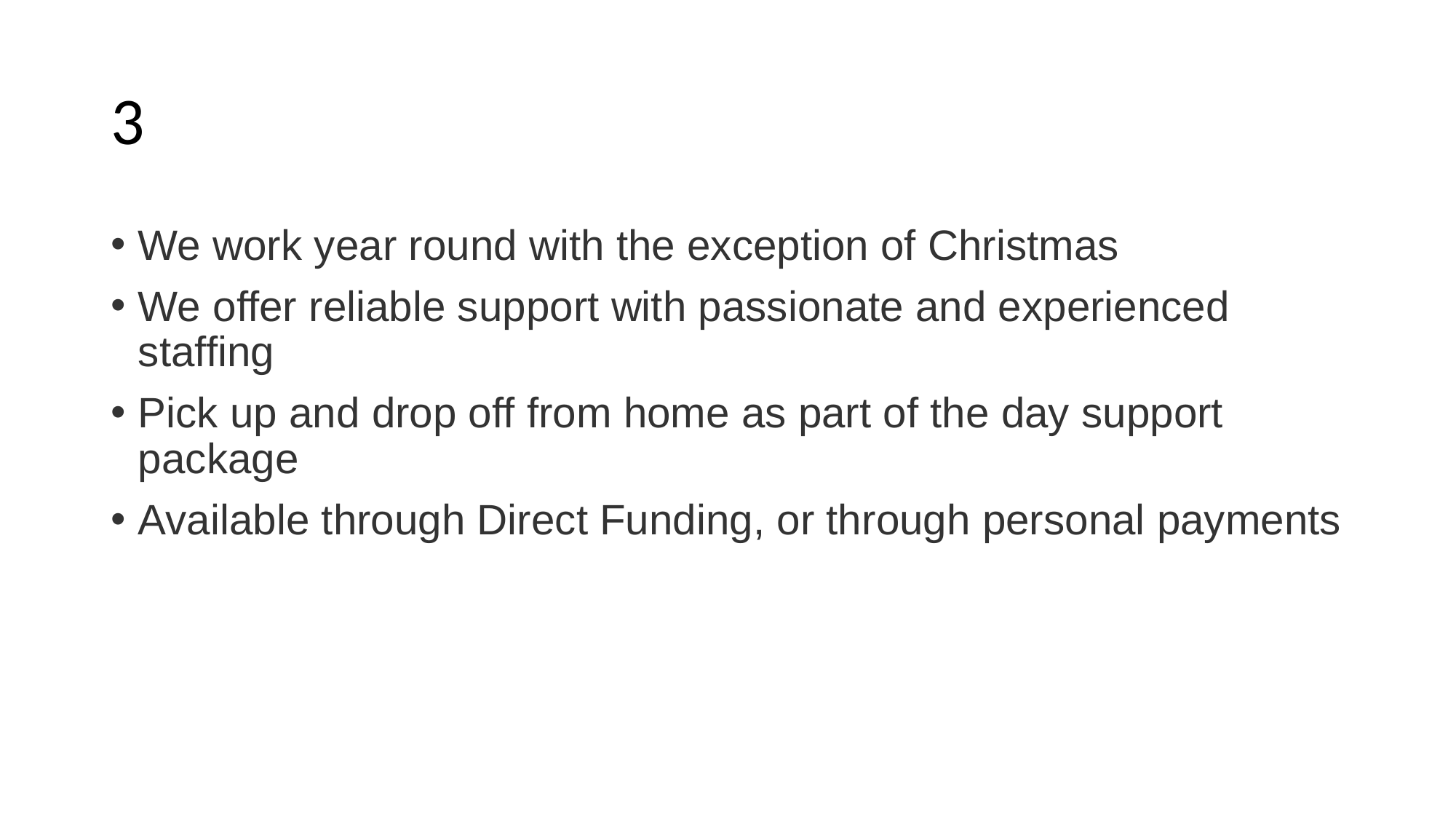

# 3
We work year round with the exception of Christmas
We offer reliable support with passionate and experienced staffing
Pick up and drop off from home as part of the day support package
Available through Direct Funding, or through personal payments